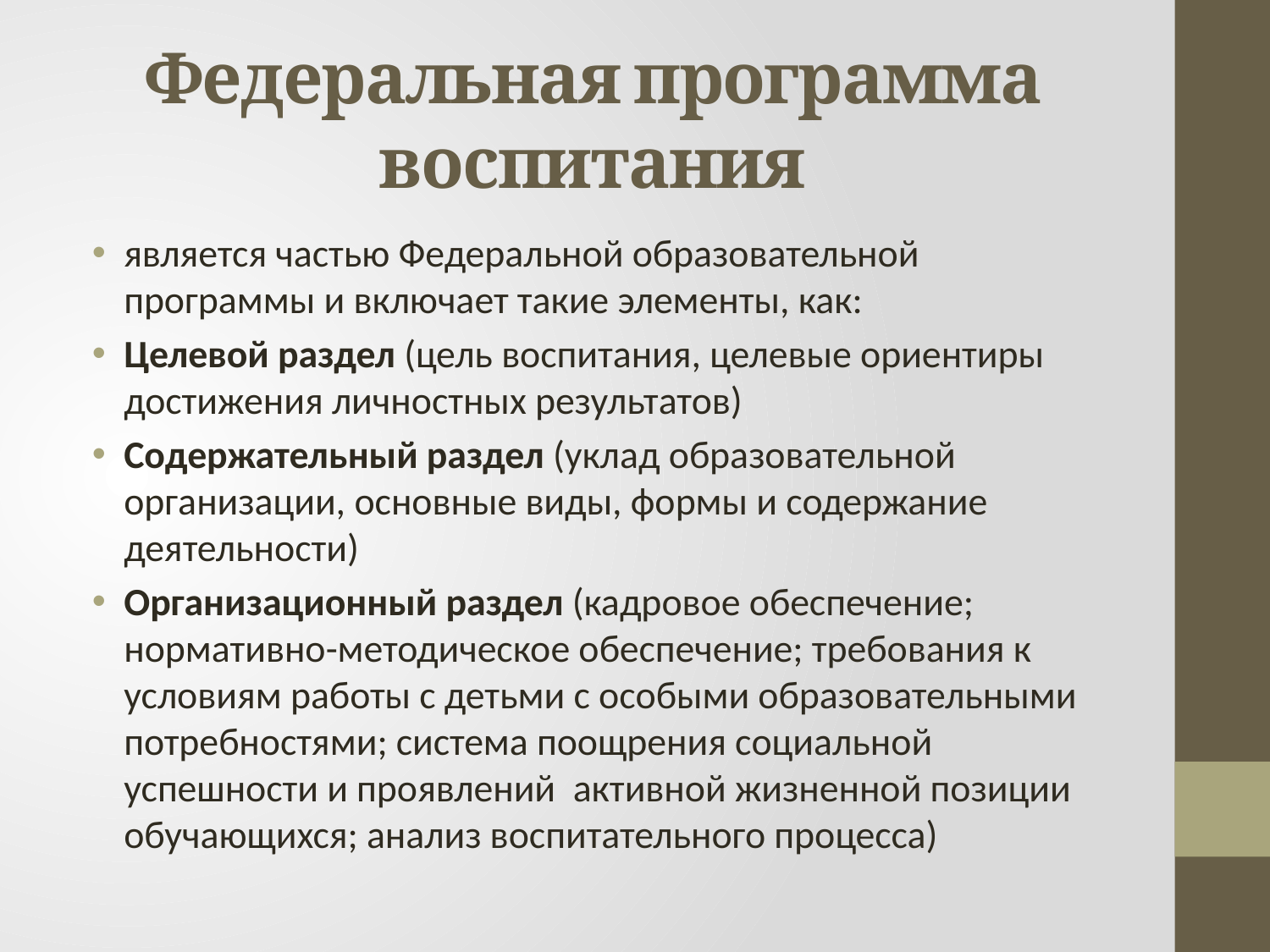

# Федеральная программа воспитания
является частью Федеральной образовательной программы и включает такие элементы, как:
Целевой раздел (цель воспитания, целевые ориентиры достижения личностных результатов)
Содержательный раздел (уклад образовательной организации, основные виды, формы и содержание деятельности)
Организационный раздел (кадровое обеспечение; нормативно-методическое обеспечение; требования к условиям работы с детьми с особыми образовательными потребностями; система поощрения социальной успешности и проявлений  активной жизненной позиции обучающихся; анализ воспитательного процесса)